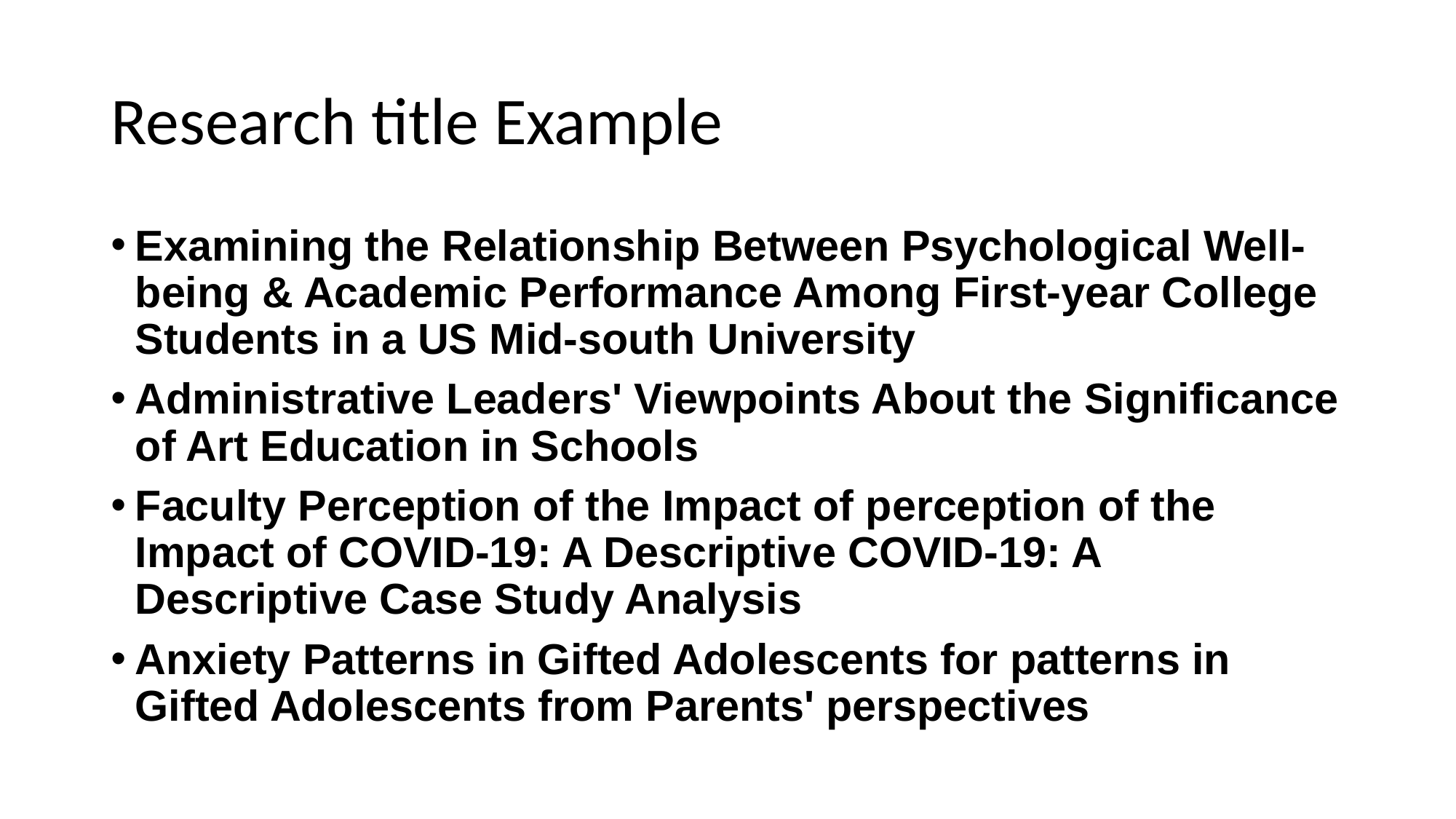

# Research title Example
Examining the Relationship Between Psychological Well-being & Academic Performance Among First-year College Students in a US Mid-south University
Administrative Leaders' Viewpoints About the Significance of Art Education in Schools
Faculty Perception of the Impact of perception of the Impact of COVID-19: A Descriptive COVID-19: A Descriptive Case Study Analysis
Anxiety Patterns in Gifted Adolescents for patterns in Gifted Adolescents from Parents' perspectives